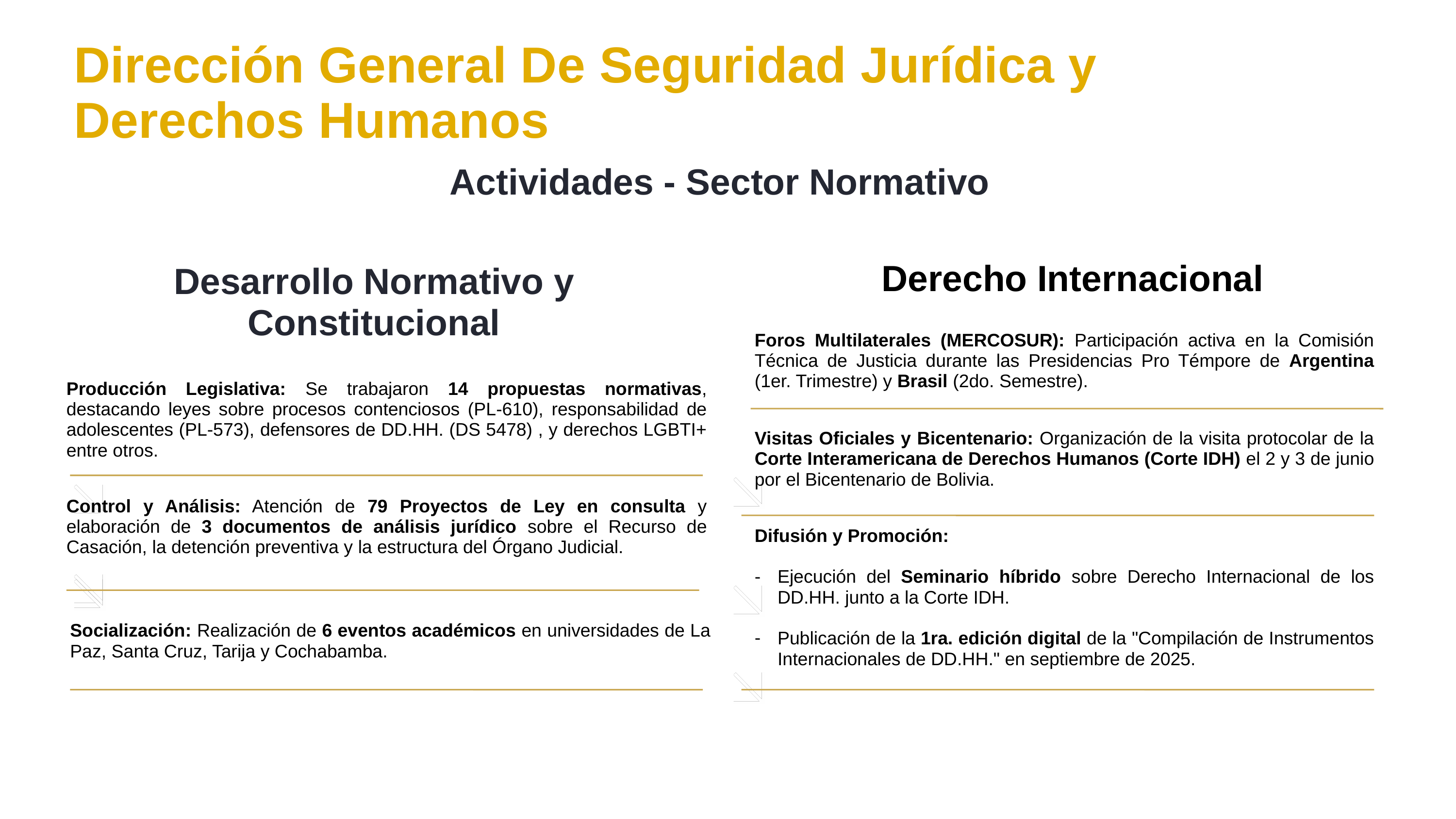

Dirección General De Seguridad Jurídica y Derechos Humanos
Actividades - Sector Normativo
Derecho Internacional
Desarrollo Normativo y Constitucional
Foros Multilaterales (MERCOSUR): Participación activa en la Comisión Técnica de Justicia durante las Presidencias Pro Témpore de Argentina (1er. Trimestre) y Brasil (2do. Semestre).
Producción Legislativa: Se trabajaron 14 propuestas normativas, destacando leyes sobre procesos contenciosos (PL-610), responsabilidad de adolescentes (PL-573), defensores de DD.HH. (DS 5478) , y derechos LGBTI+ entre otros.
Visitas Oficiales y Bicentenario: Organización de la visita protocolar de la Corte Interamericana de Derechos Humanos (Corte IDH) el 2 y 3 de junio por el Bicentenario de Bolivia.

Control y Análisis: Atención de 79 Proyectos de Ley en consulta y elaboración de 3 documentos de análisis jurídico sobre el Recurso de Casación, la detención preventiva y la estructura del Órgano Judicial.
Difusión y Promoción:

Ejecución del Seminario híbrido sobre Derecho Internacional de los DD.HH. junto a la Corte IDH.

Publicación de la 1ra. edición digital de la "Compilación de Instrumentos Internacionales de DD.HH." en septiembre de 2025.

Socialización: Realización de 6 eventos académicos en universidades de La Paz, Santa Cruz, Tarija y Cochabamba.